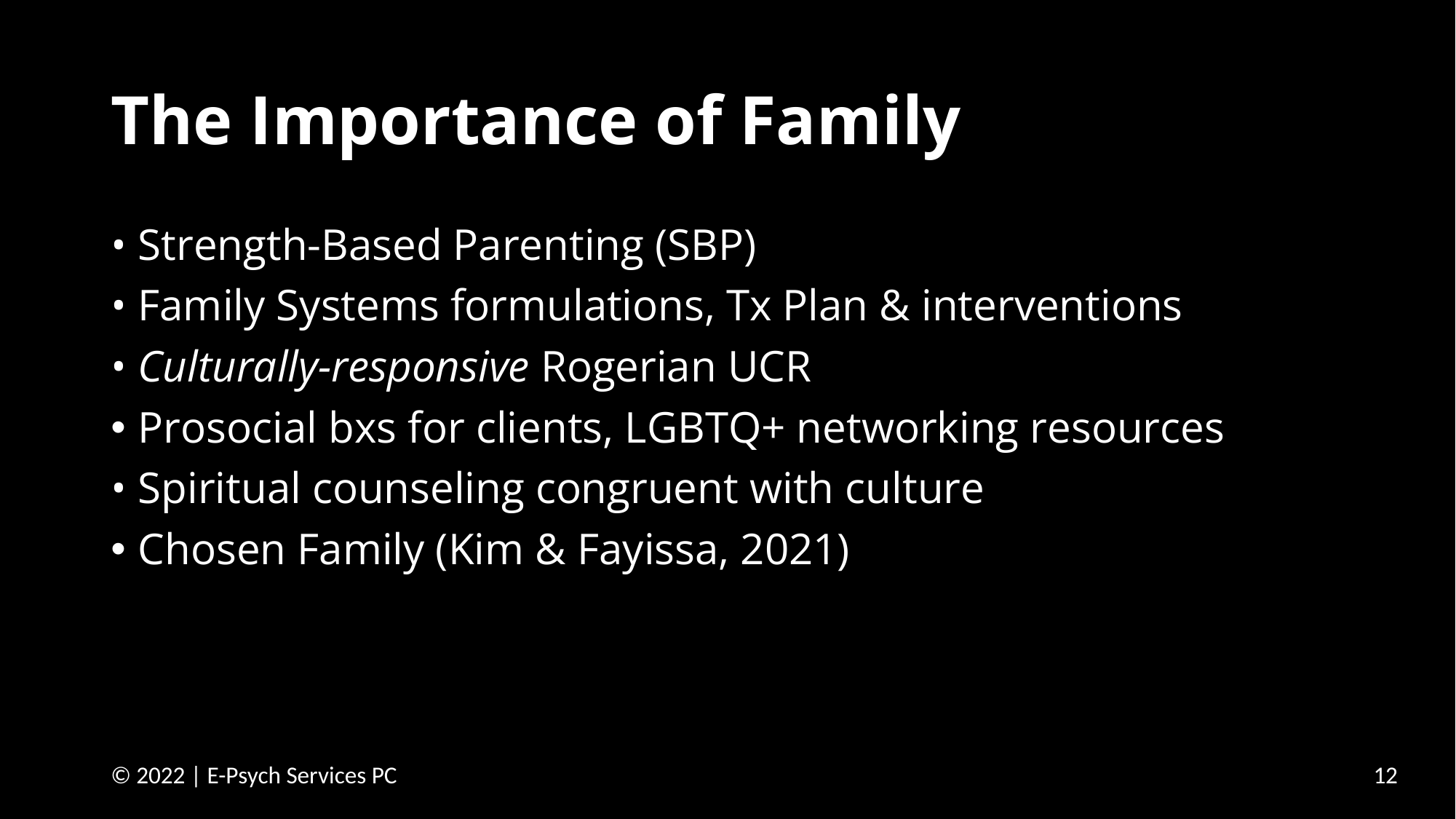

# The Importance of Family
• Strength-Based Parenting (SBP)
• Family Systems formulations, Tx Plan & interventions
• Culturally-responsive Rogerian UCR
Prosocial bxs for clients, LGBTQ+ networking resources
• Spiritual counseling congruent with culture
Chosen Family (Kim & Fayissa, 2021)

12
© 2022 | E-Psych Services PC